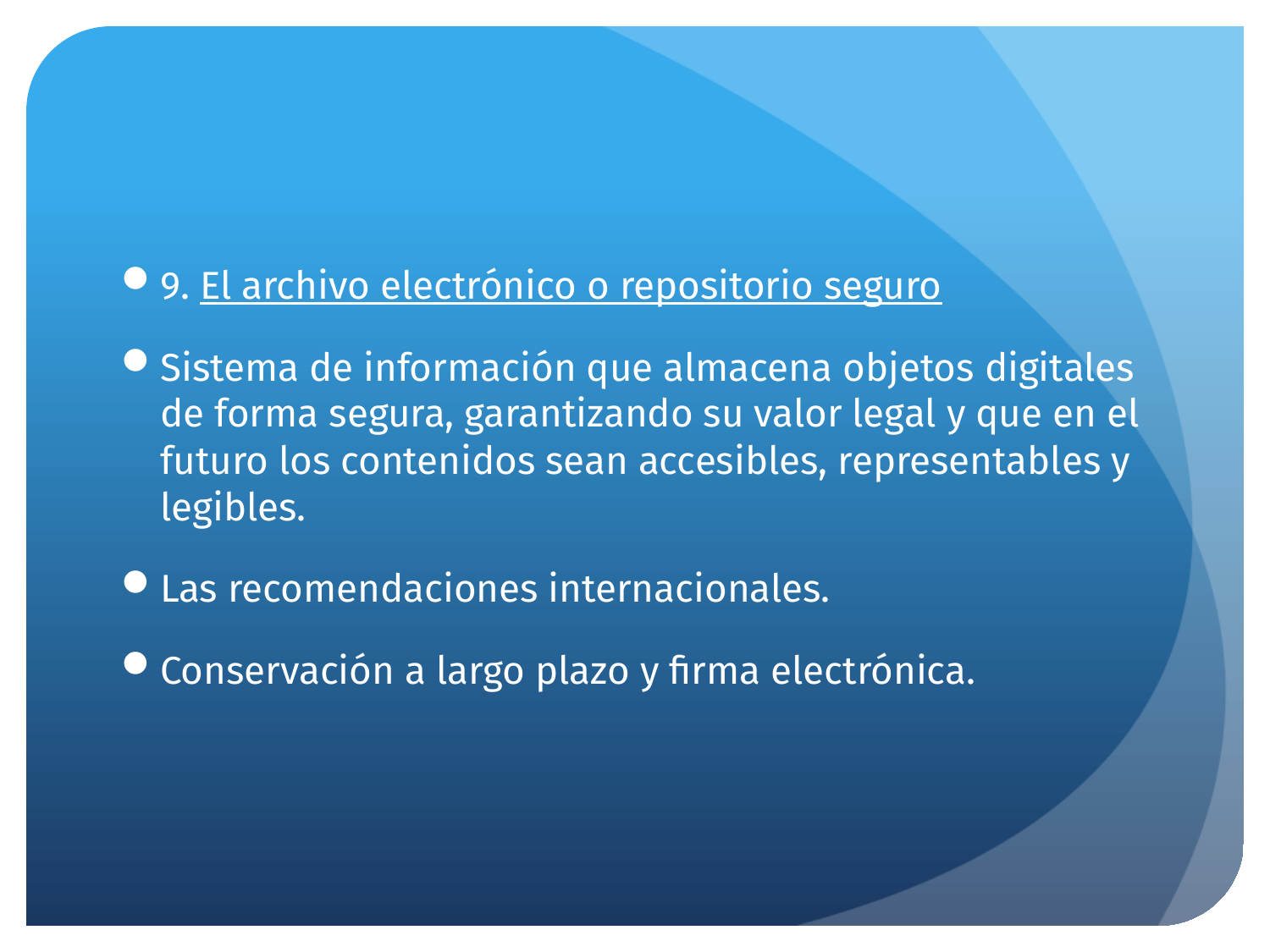

9. El archivo electrónico o repositorio seguro
Sistema de información que almacena objetos digitales de forma segura, garantizando su valor legal y que en el futuro los contenidos sean accesibles, representables y legibles.
Las recomendaciones internacionales.
Conservación a largo plazo y firma electrónica.